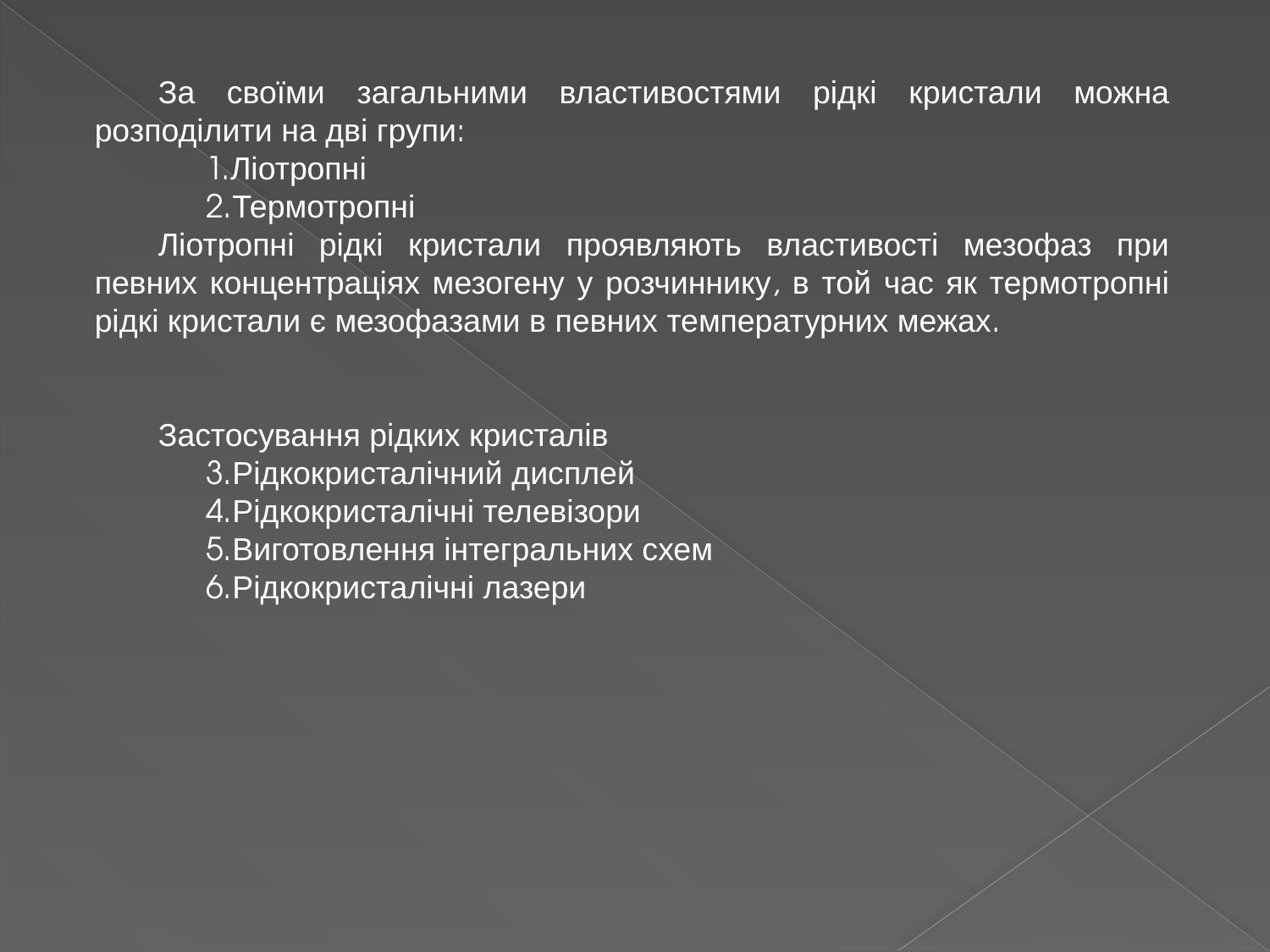

За своїми загальними властивостями рідкі кристали можна розподілити на дві групи:
Ліотропні
Термотропні
Ліотропні рідкі кристали проявляють властивості мезофаз при певних концентраціях мезогену у розчиннику, в той час як термотропні рідкі кристали є мезофазами в певних температурних межах.

Застосування рідких кристалів
Рідкокристалічний дисплей
Рідкокристалічні телевізори
Виготовлення інтегральних схем
Рідкокристалічні лазери